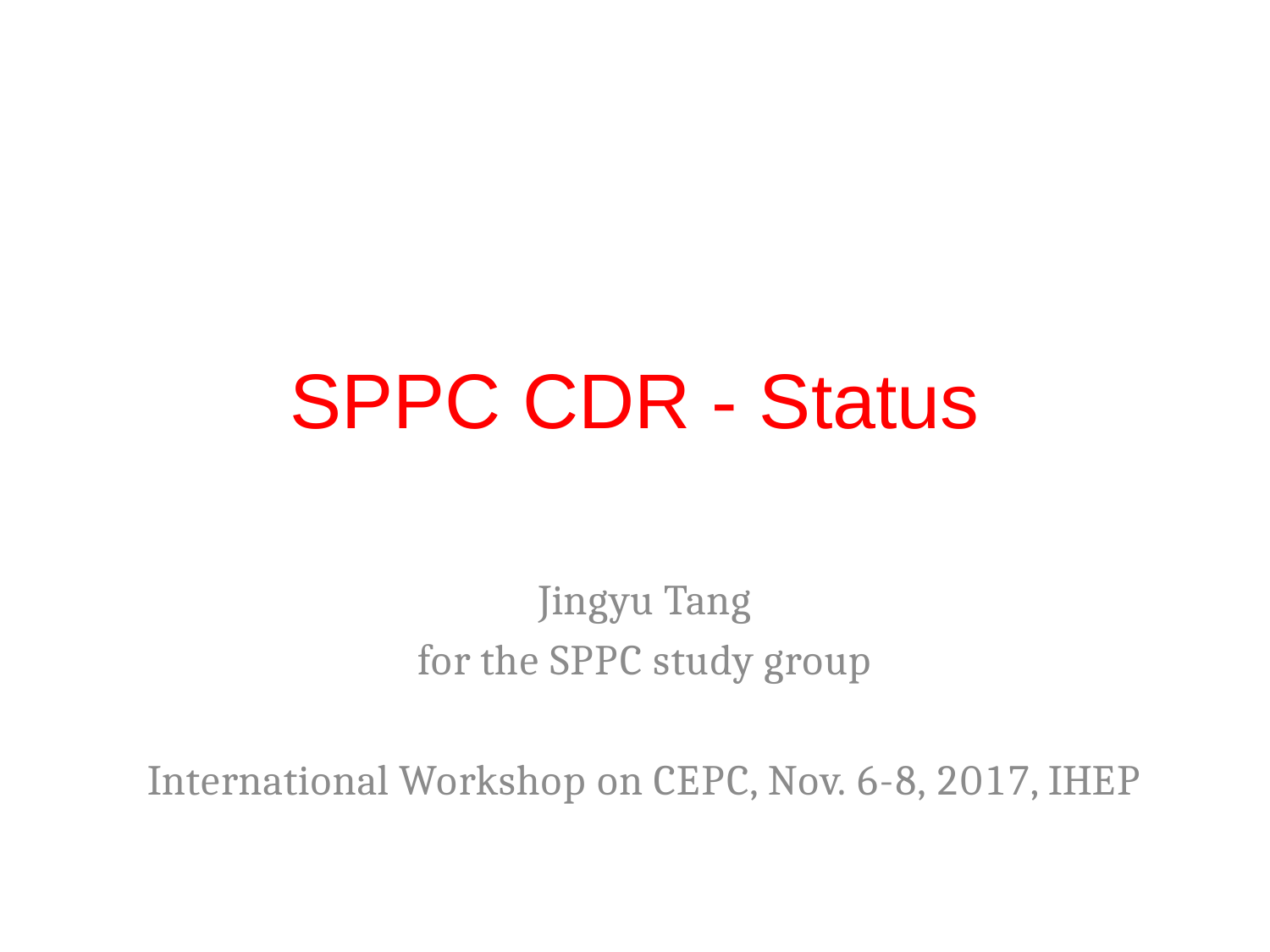

# SPPC CDR - Status
Jingyu Tang
for the SPPC study group

International Workshop on CEPC, Nov. 6-8, 2017, IHEP